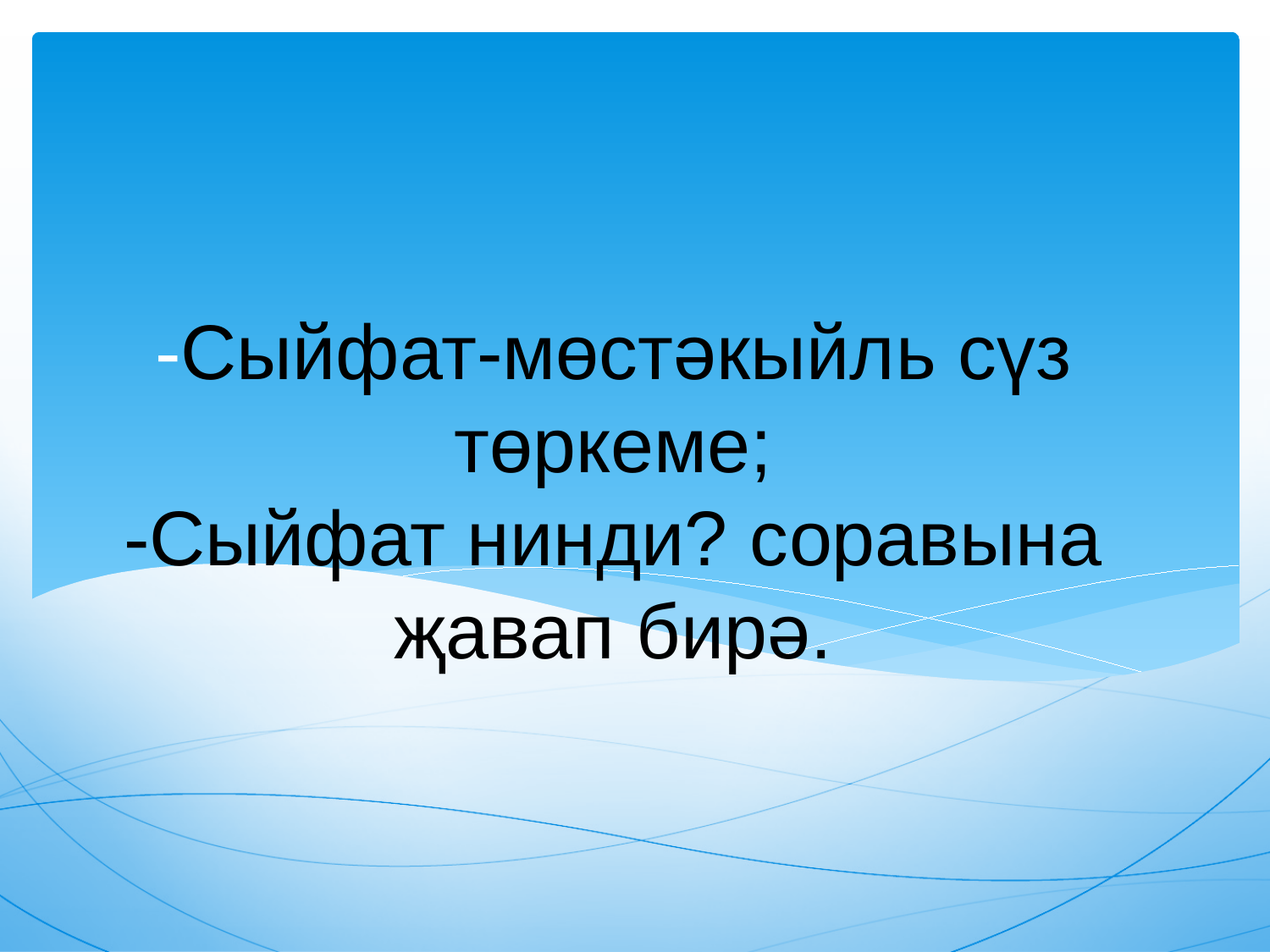

# -Сыйфат-мөстәкыйль сүз төркеме; -Сыйфат нинди? соравына җавап бирә.